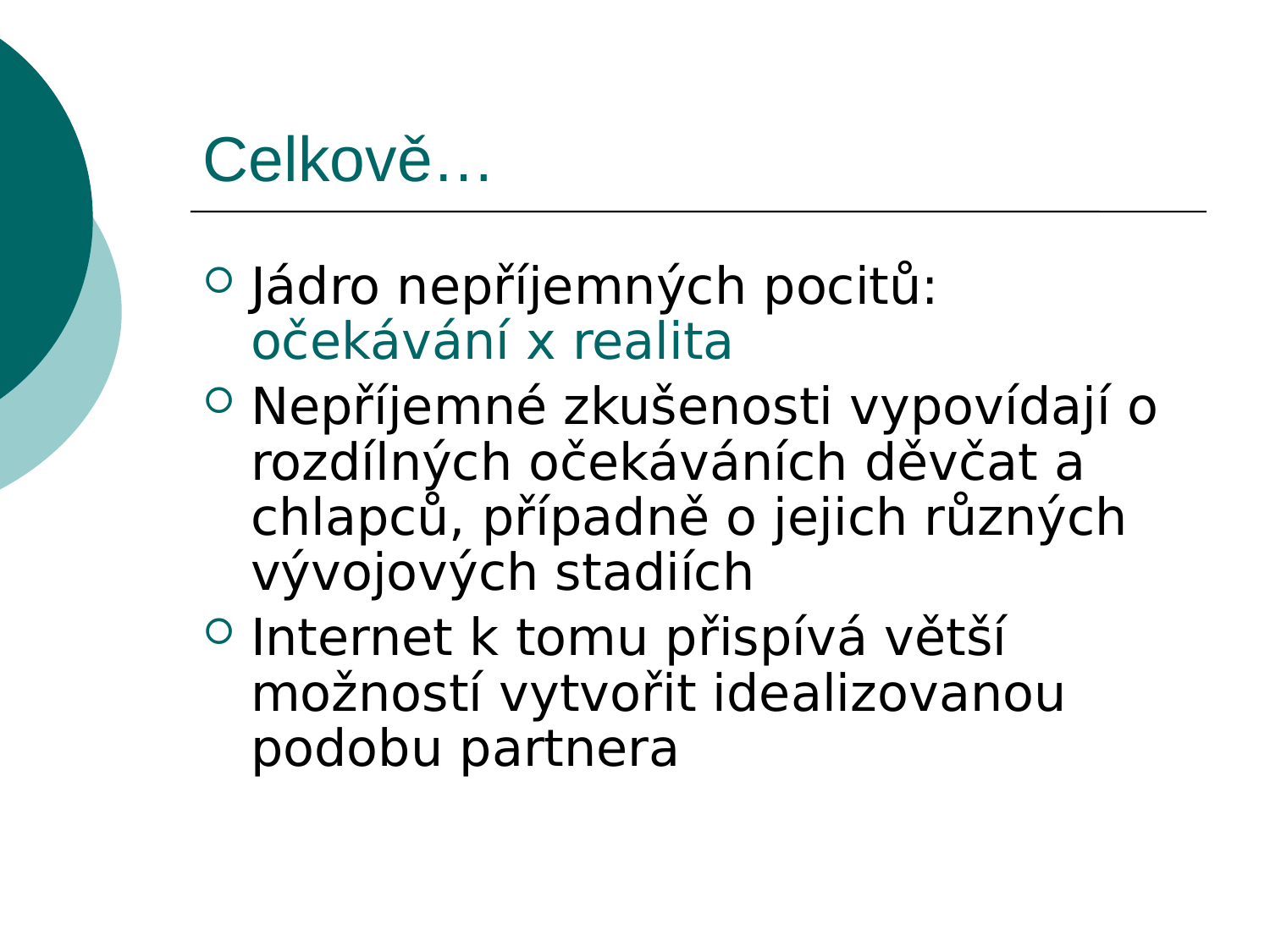

# Celkově…
Jádro nepříjemných pocitů: očekávání x realita
Nepříjemné zkušenosti vypovídají o rozdílných očekáváních děvčat a chlapců, případně o jejich různých vývojových stadiích
Internet k tomu přispívá větší možností vytvořit idealizovanou podobu partnera